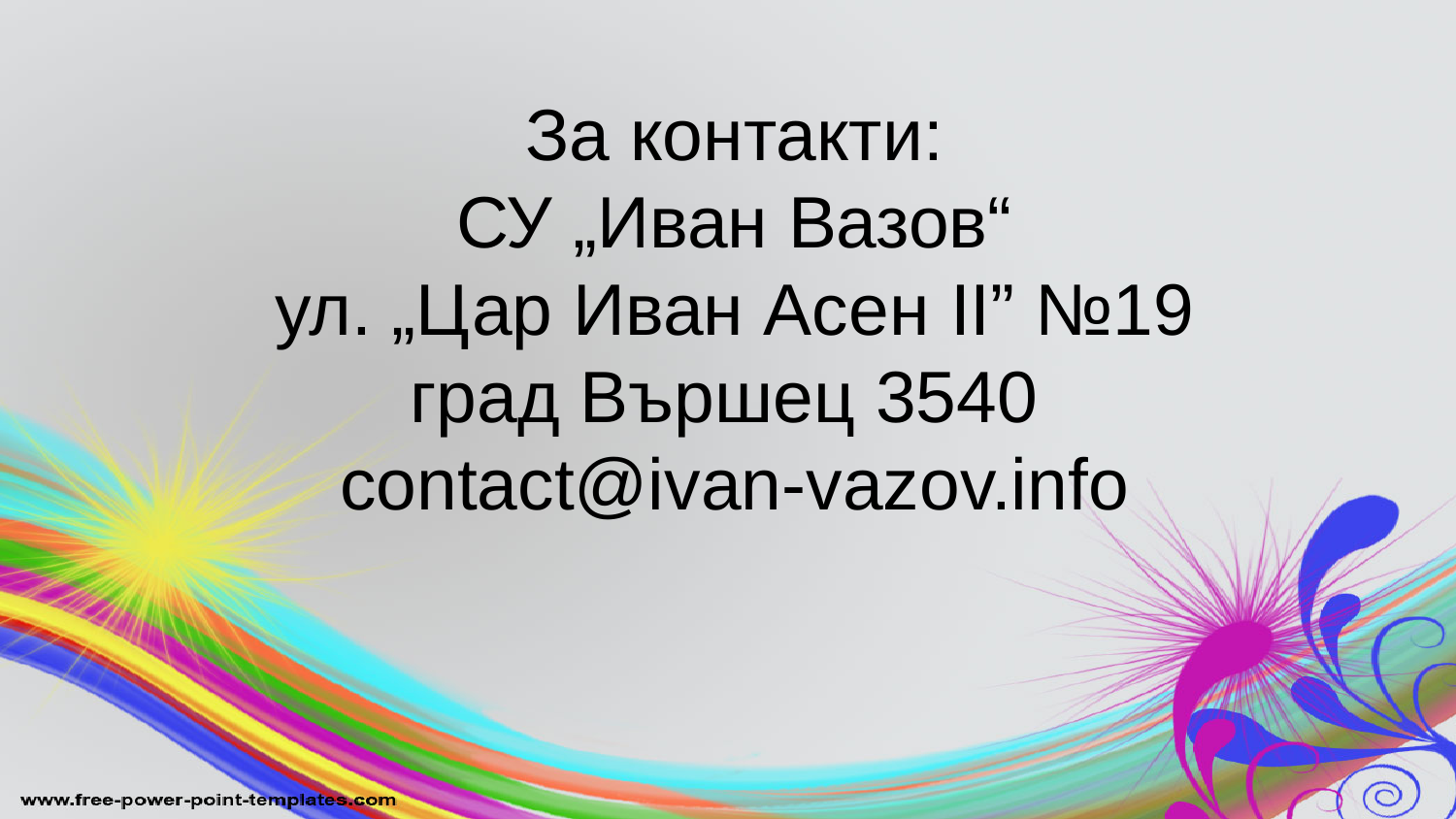

# За контакти: СУ „Иван Вазов“ ул. „Цар Иван Асен II” №19 град Вършец 3540 contact@ivan-vazov.info